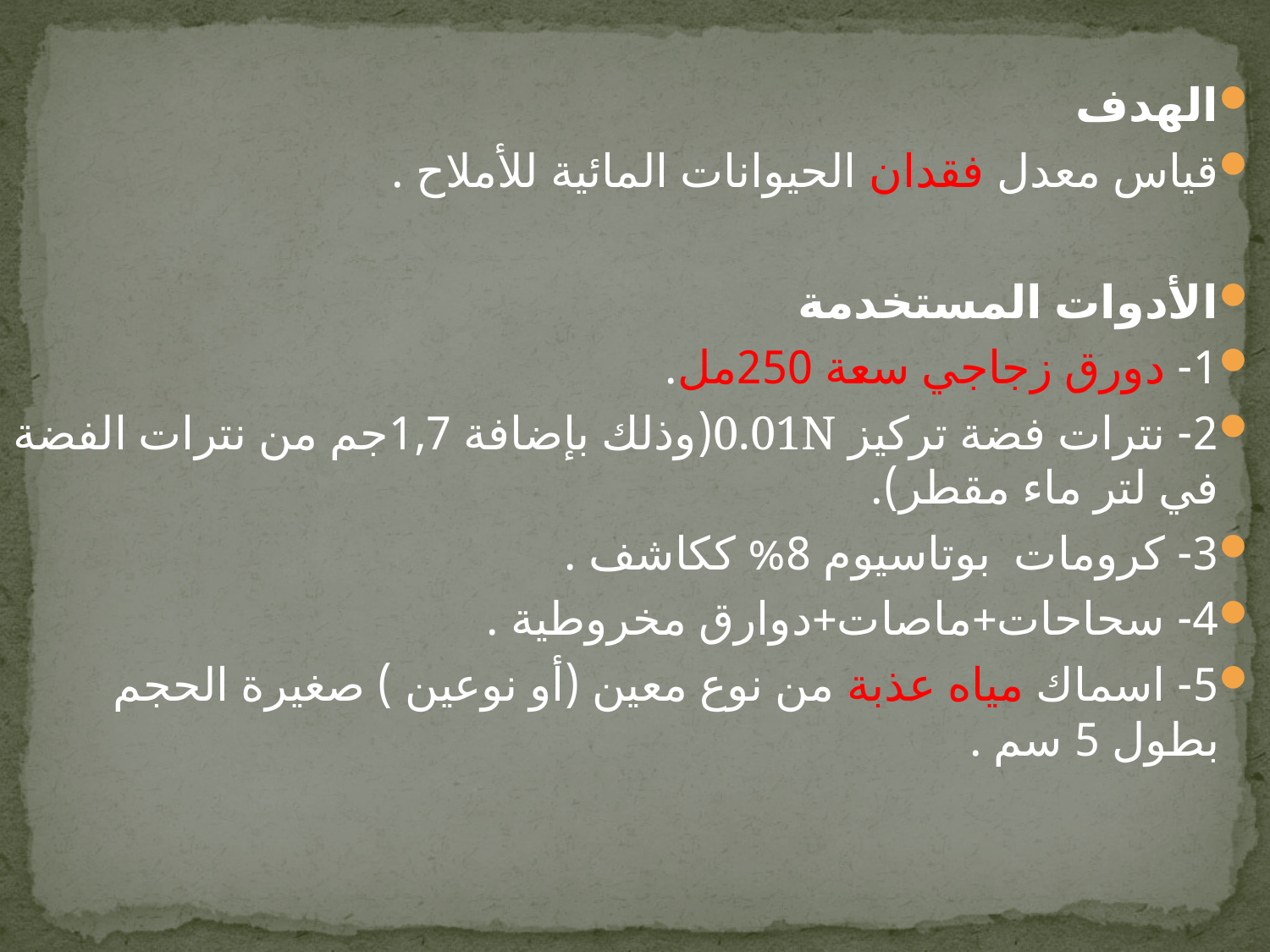

الهدف
قياس معدل فقدان الحيوانات المائية للأملاح .

الأدوات المستخدمة
1- دورق زجاجي سعة 250مل.
2- نترات فضة تركيز 0.01N(وذلك بإضافة 1,7جم من نترات الفضة في لتر ماء مقطر).
3- كرومات  بوتاسيوم 8% ككاشف .
4- سحاحات+ماصات+دوارق مخروطية .
5- اسماك مياه عذبة من نوع معين (أو نوعين ) صغيرة الحجم بطول 5 سم .